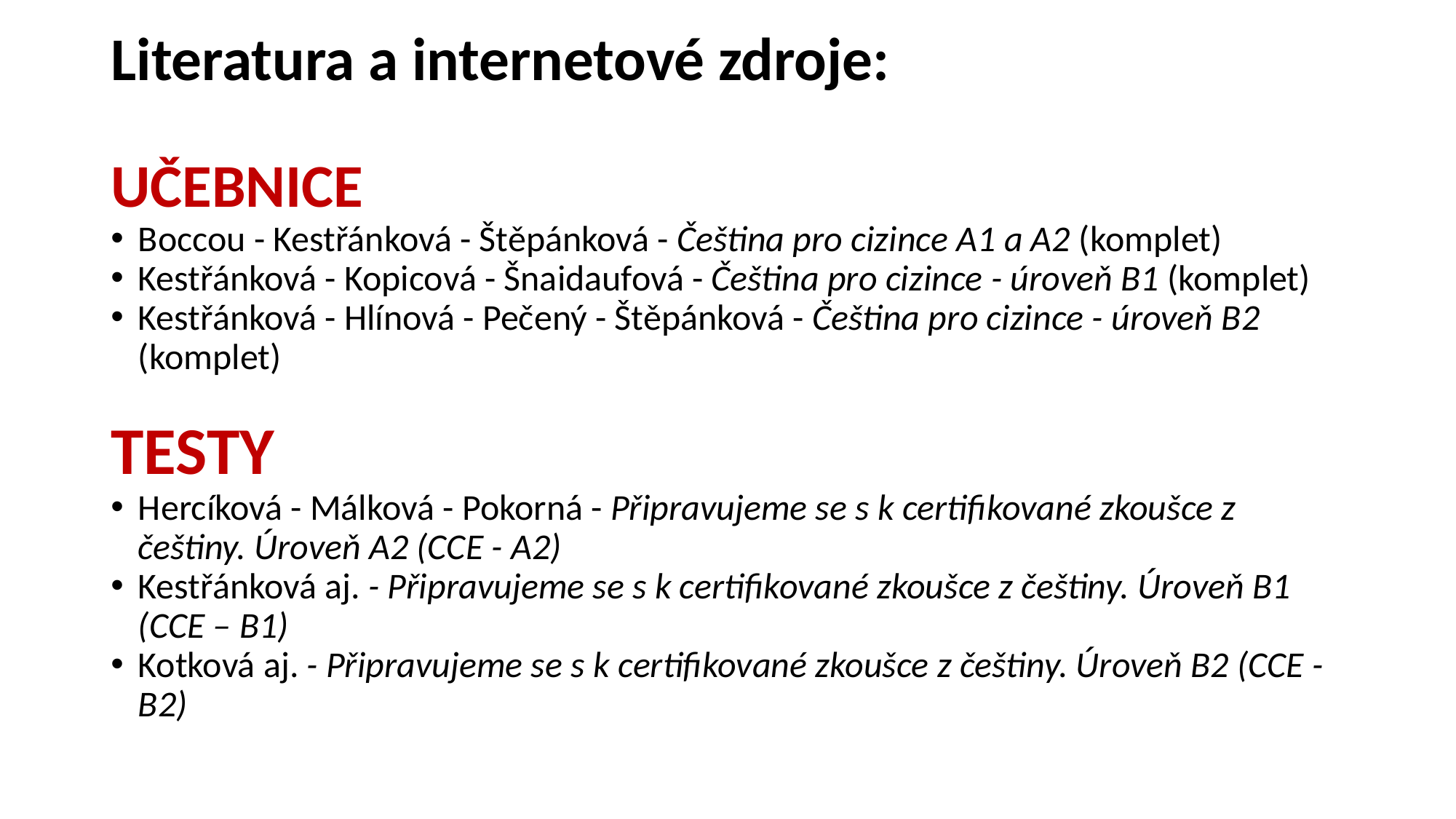

Literatura a internetové zdroje:

UČEBNICE
Boccou - Kestřánková - Štěpánková - Čeština pro cizince A1 a A2 (komplet)
Kestřánková - Kopicová - Šnaidaufová - Čeština pro cizince - úroveň B1 (komplet)
Kestřánková - Hlínová - Pečený - Štěpánková - Čeština pro cizince - úroveň B2 (komplet)

TESTY
Hercíková - Málková - Pokorná - Připravujeme se s k certifikované zkoušce z češtiny. Úroveň A2 (CCE - A2)
Kestřánková aj. - Připravujeme se s k certifikované zkoušce z češtiny. Úroveň B1 (CCE – B1)
Kotková aj. - Připravujeme se s k certifikované zkoušce z češtiny. Úroveň B2 (CCE - B2)